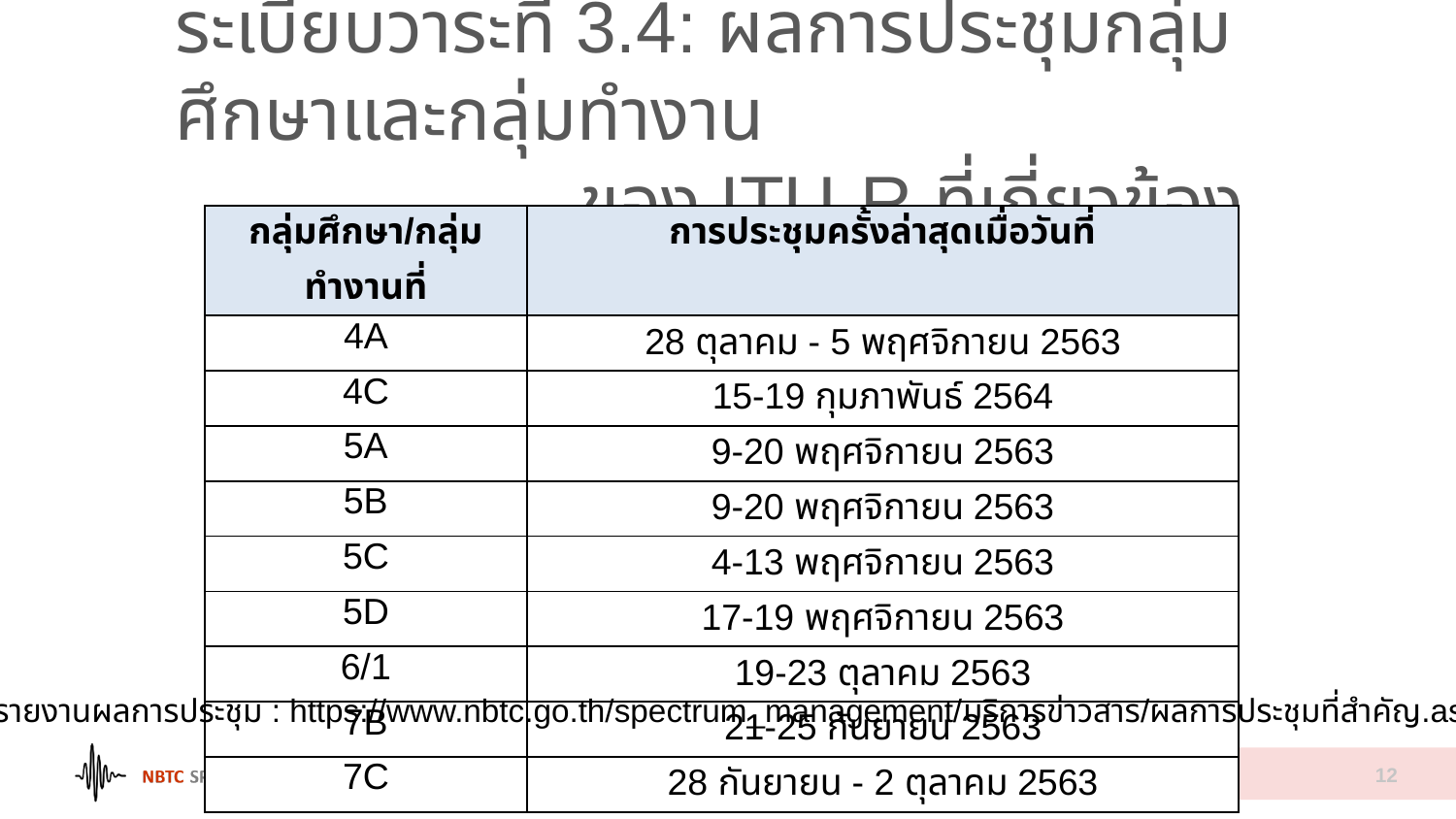

# ระเบียบวาระที่ 3.4: ผลการประชุมกลุ่มศึกษาและกลุ่มทำงาน ของ ITU-R ที่เกี่ยวข้อง
| กลุ่มศึกษา/กลุ่มทำงานที่ | การประชุมครั้งล่าสุดเมื่อวันที่ |
| --- | --- |
| 4A | 28 ตุลาคม - 5 พฤศจิกายน 2563 |
| 4C | 15-19 กุมภาพันธ์ 2564 |
| 5A | 9-20 พฤศจิกายน 2563 |
| 5B | 9-20 พฤศจิกายน 2563 |
| 5C | 4-13 พฤศจิกายน 2563 |
| 5D | 17-19 พฤศจิกายน 2563 |
| 6/1 | 19-23 ตุลาคม 2563 |
| 7B | 21-25 กันยายน 2563 |
| 7C | 28 กันยายน - 2 ตุลาคม 2563 |
รายงานผลการประชุม : https://www.nbtc.go.th/spectrum_management/บริการข่าวสาร/ผลการประชุมที่สำคัญ.aspx
12